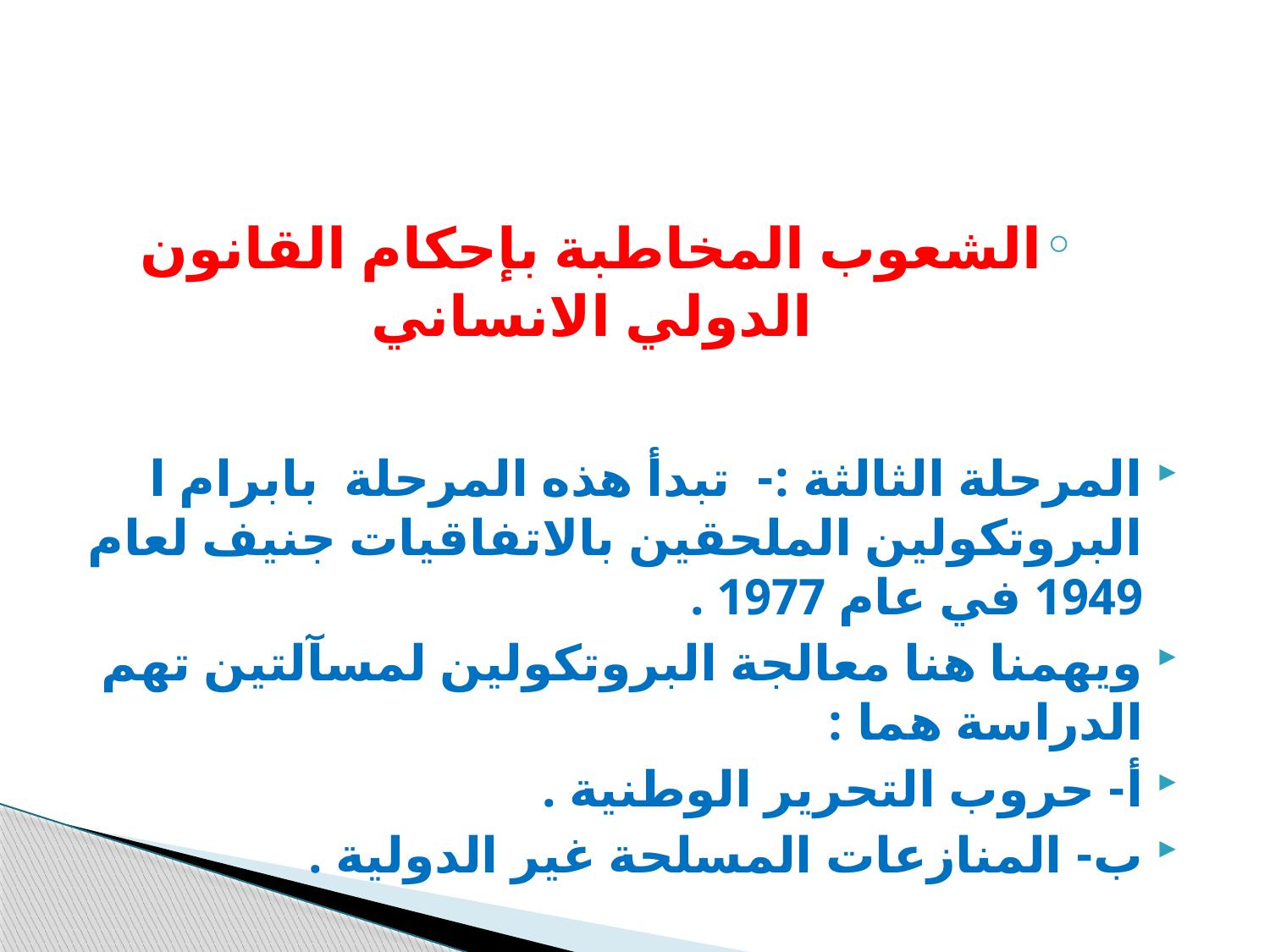

#
الشعوب المخاطبة بإحكام القانون الدولي الانساني

المرحلة الثالثة :-  تبدأ هذه المرحلة  بابرام ا البروتكولين الملحقين بالاتفاقيات جنيف لعام 1949 في عام 1977 .
ويهمنا هنا معالجة البروتكولين لمسآلتين تهم الدراسة هما :
أ- حروب التحرير الوطنية .
ب- المنازعات المسلحة غير الدولية .